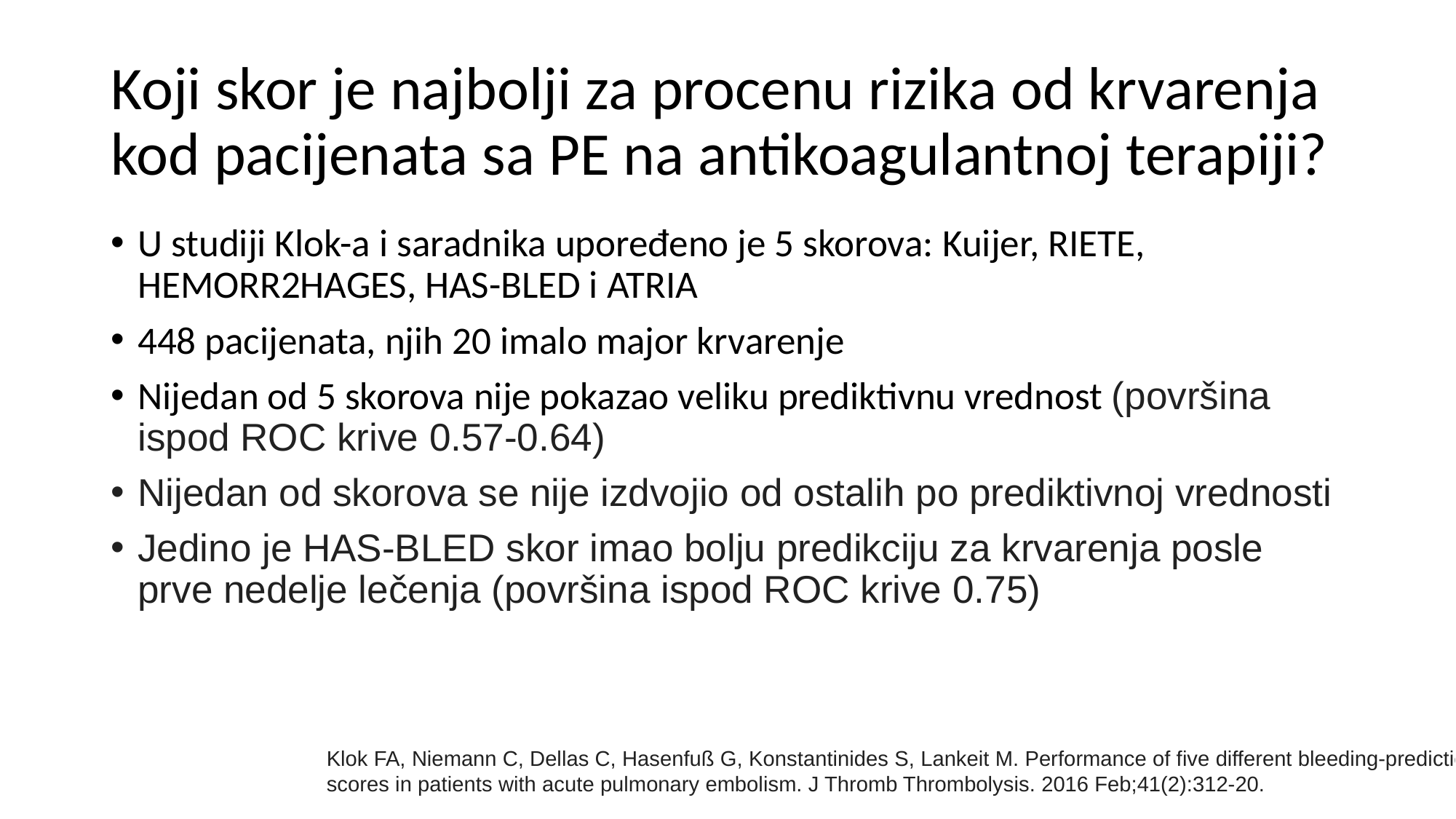

# Koji skor je najbolji za procenu rizika od krvarenja kod pacijenata sa PE na antikoagulantnoj terapiji?
U studiji Klok-a i saradnika upoređeno je 5 skorova: Kuijer, RIETE, HEMORR2HAGES, HAS-BLED i ATRIA
448 pacijenata, njih 20 imalo major krvarenje
Nijedan od 5 skorova nije pokazao veliku prediktivnu vrednost (površina ispod ROC krive 0.57-0.64)
Nijedan od skorova se nije izdvojio od ostalih po prediktivnoj vrednosti
Jedino je HAS-BLED skor imao bolju predikciju za krvarenja posle prve nedelje lečenja (površina ispod ROC krive 0.75)
Klok FA, Niemann C, Dellas C, Hasenfuß G, Konstantinides S, Lankeit M. Performance of five different bleeding-prediction
scores in patients with acute pulmonary embolism. J Thromb Thrombolysis. 2016 Feb;41(2):312-20.